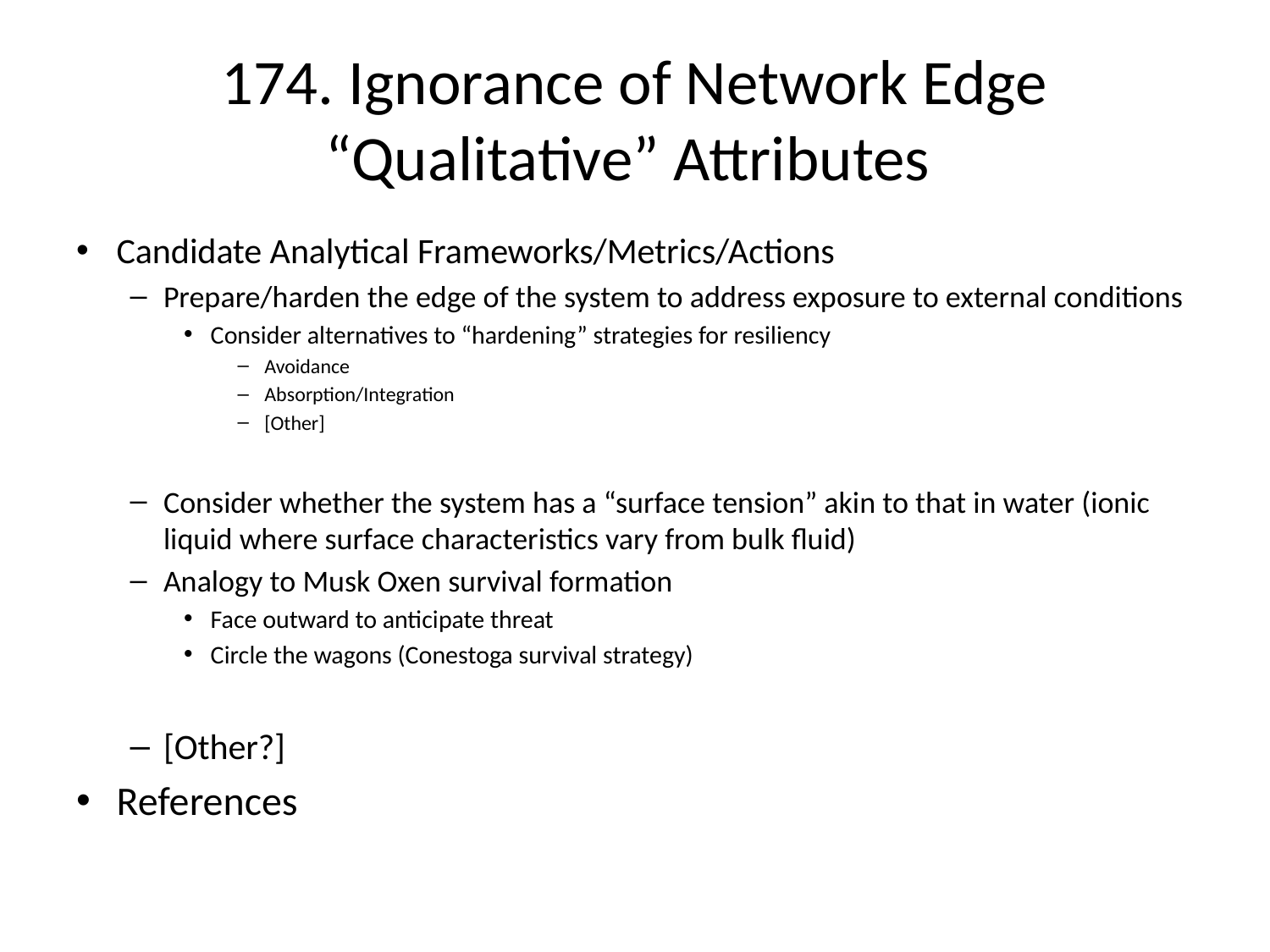

# 174. Ignorance of Network Edge “Qualitative” Attributes
Candidate Analytical Frameworks/Metrics/Actions
Prepare/harden the edge of the system to address exposure to external conditions
Consider alternatives to “hardening” strategies for resiliency
Avoidance
Absorption/Integration
[Other]

Consider whether the system has a “surface tension” akin to that in water (ionic liquid where surface characteristics vary from bulk fluid)
Analogy to Musk Oxen survival formation
Face outward to anticipate threat
Circle the wagons (Conestoga survival strategy)

[Other?]
References